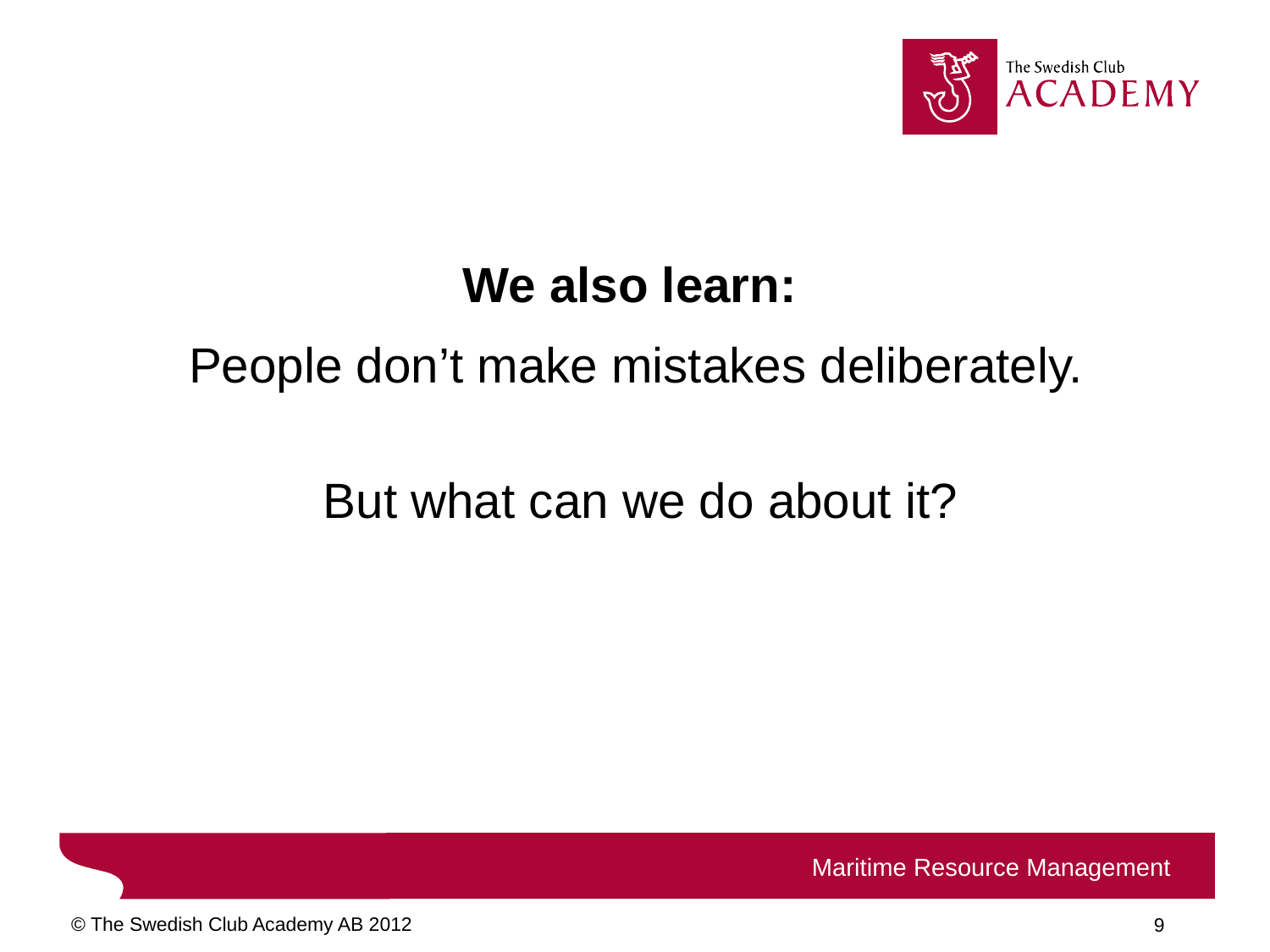

We also learn:
People don’t make mistakes deliberately.
But what can we do about it?
Maritime Resource Management